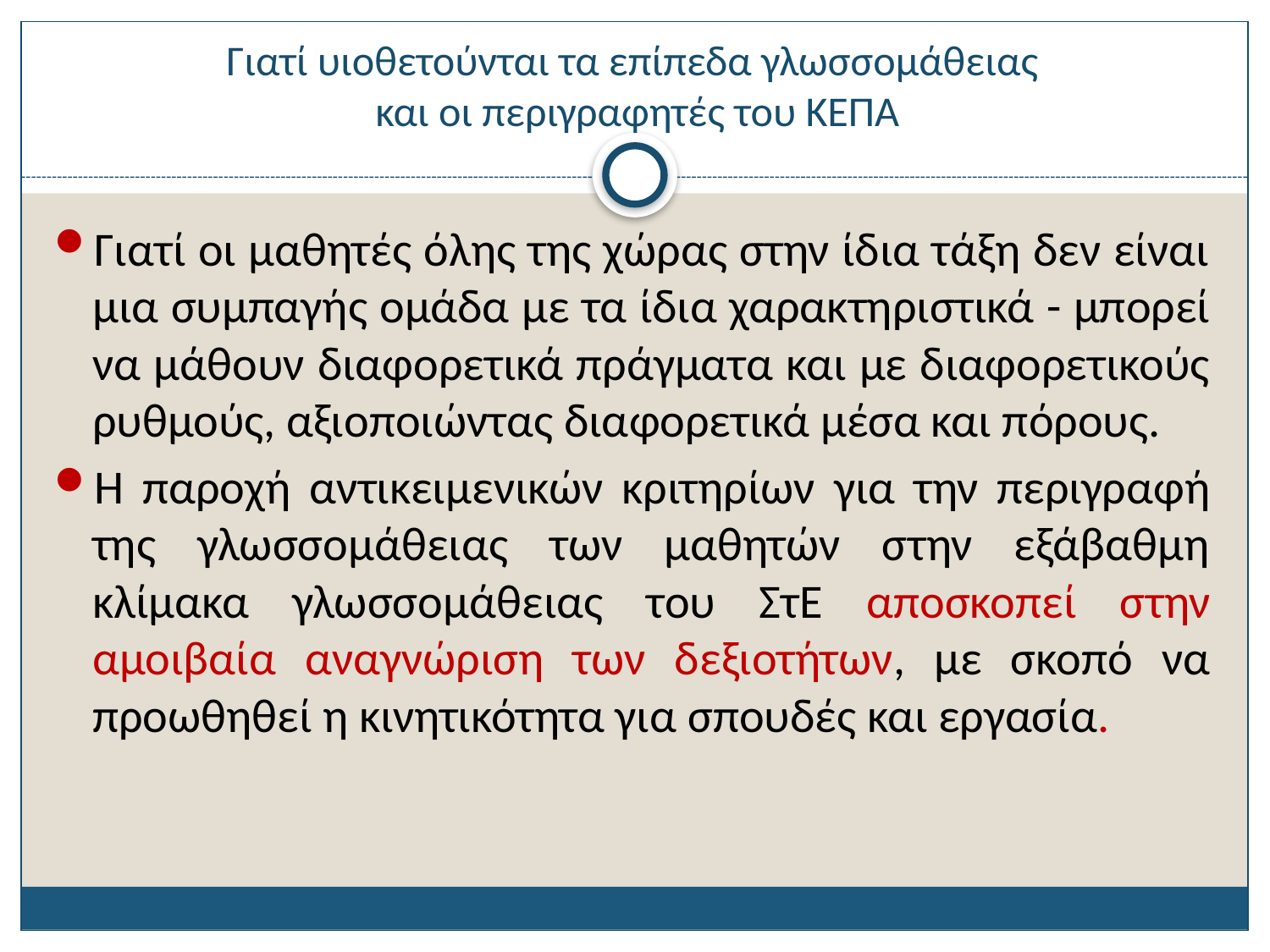

# Γιατί υιοθετούνται τα επίπεδα γλωσσομάθειας και οι περιγραφητές του ΚΕΠΑ
Γιατί οι μαθητές όλης της χώρας στην ίδια τάξη δεν είναι μια συμπαγής ομάδα με τα ίδια χαρακτηριστικά - μπορεί να μάθουν διαφορετικά πράγματα και με διαφορετικούς ρυθμούς, αξιοποιώντας διαφορετικά μέσα και πόρους.
Η παροχή αντικειμενικών κριτηρίων για την περιγραφή της γλωσσομάθειας των μαθητών στην εξάβαθμη κλίμακα γλωσσομάθειας του ΣτΕ αποσκοπεί στην αμοιβαία αναγνώριση των δεξιοτήτων, με σκοπό να προωθηθεί η κινητικότητα για σπουδές και εργασία.